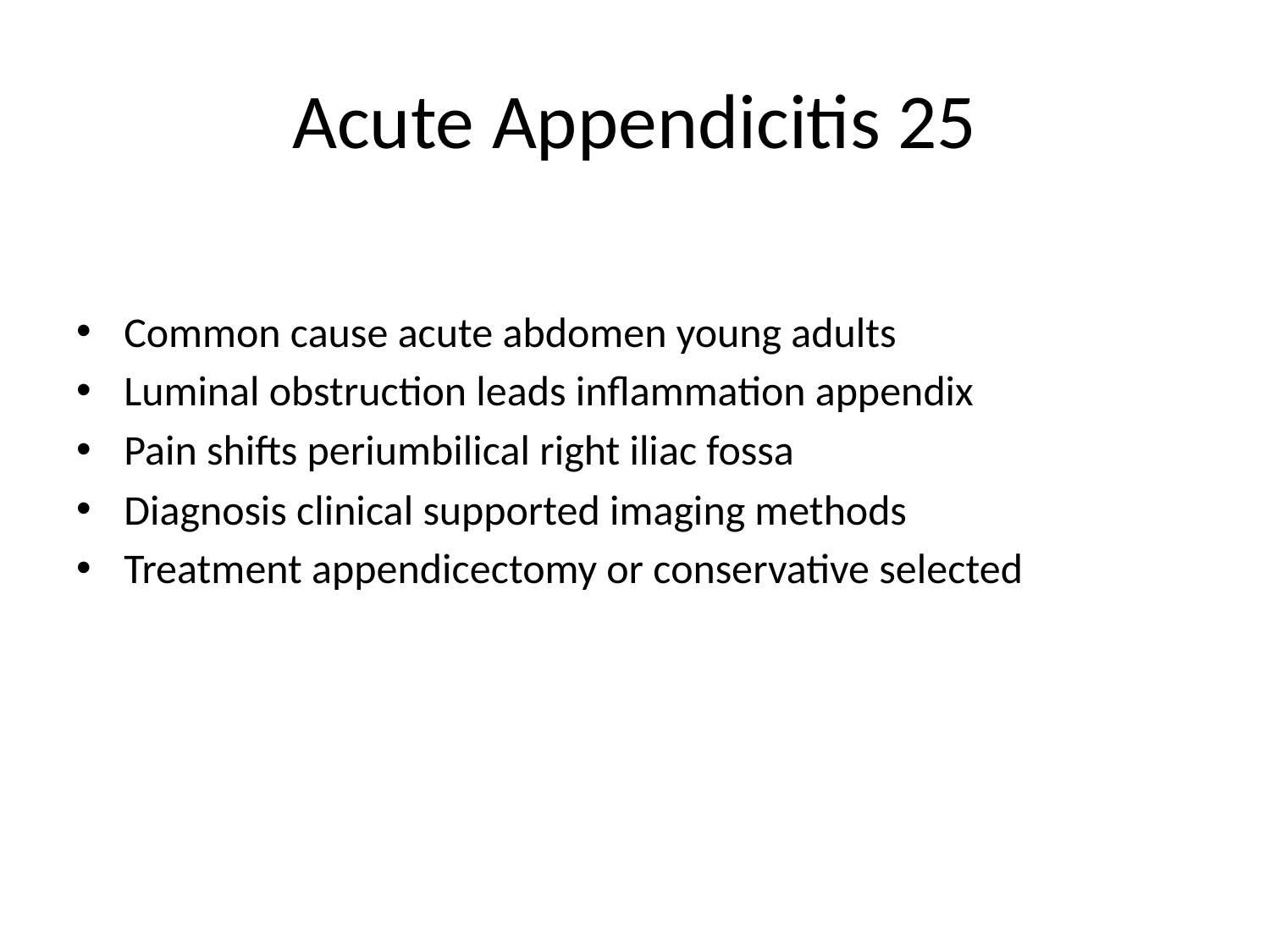

# Acute Appendicitis 25

Common cause acute abdomen young adults
Luminal obstruction leads inflammation appendix
Pain shifts periumbilical right iliac fossa
Diagnosis clinical supported imaging methods
Treatment appendicectomy or conservative selected